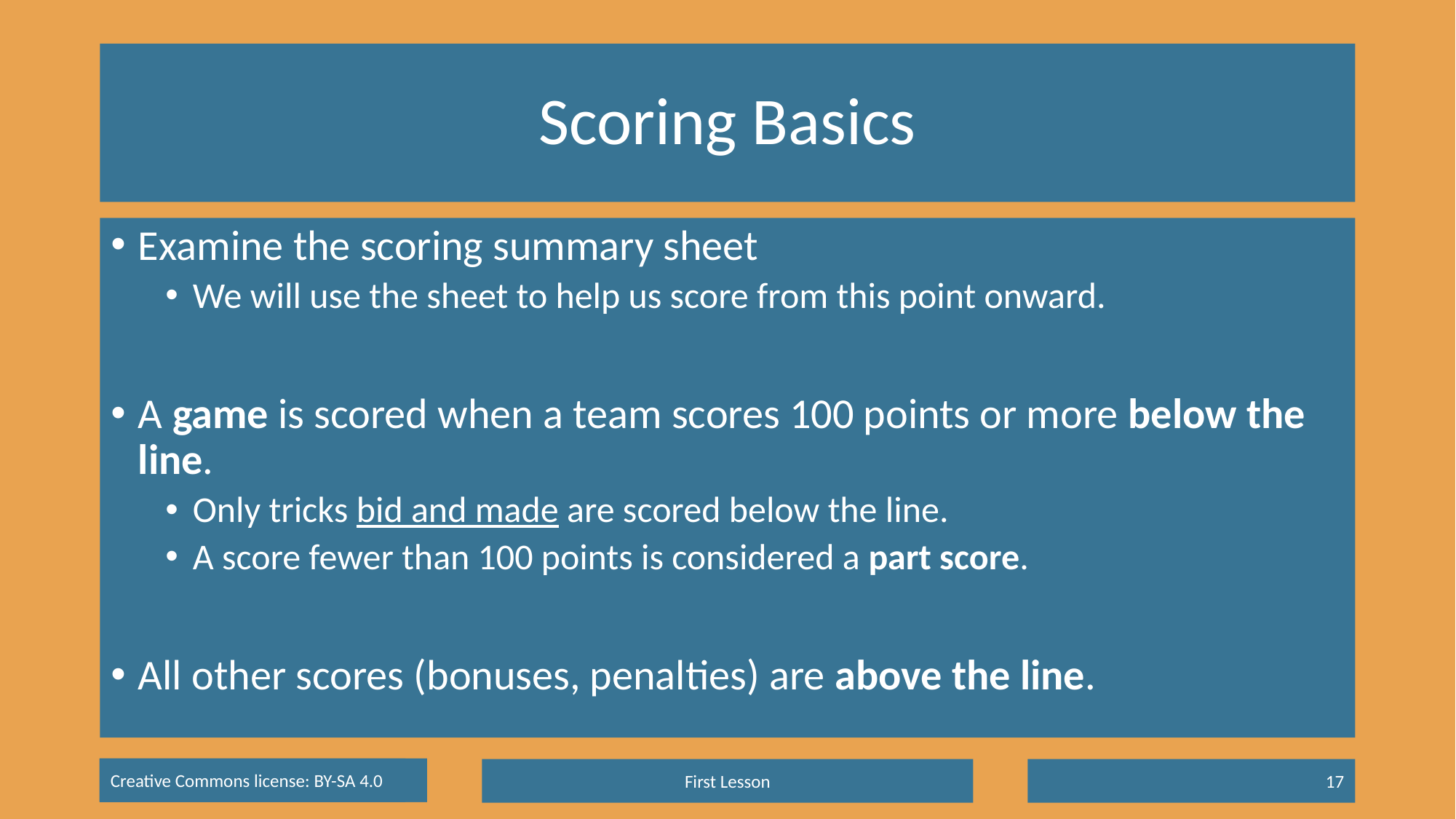

# Scoring Basics
Examine the scoring summary sheet
We will use the sheet to help us score from this point onward.

A game is scored when a team scores 100 points or more below the line.
Only tricks bid and made are scored below the line.
A score fewer than 100 points is considered a part score.

All other scores (bonuses, penalties) are above the line.

First Lesson
17